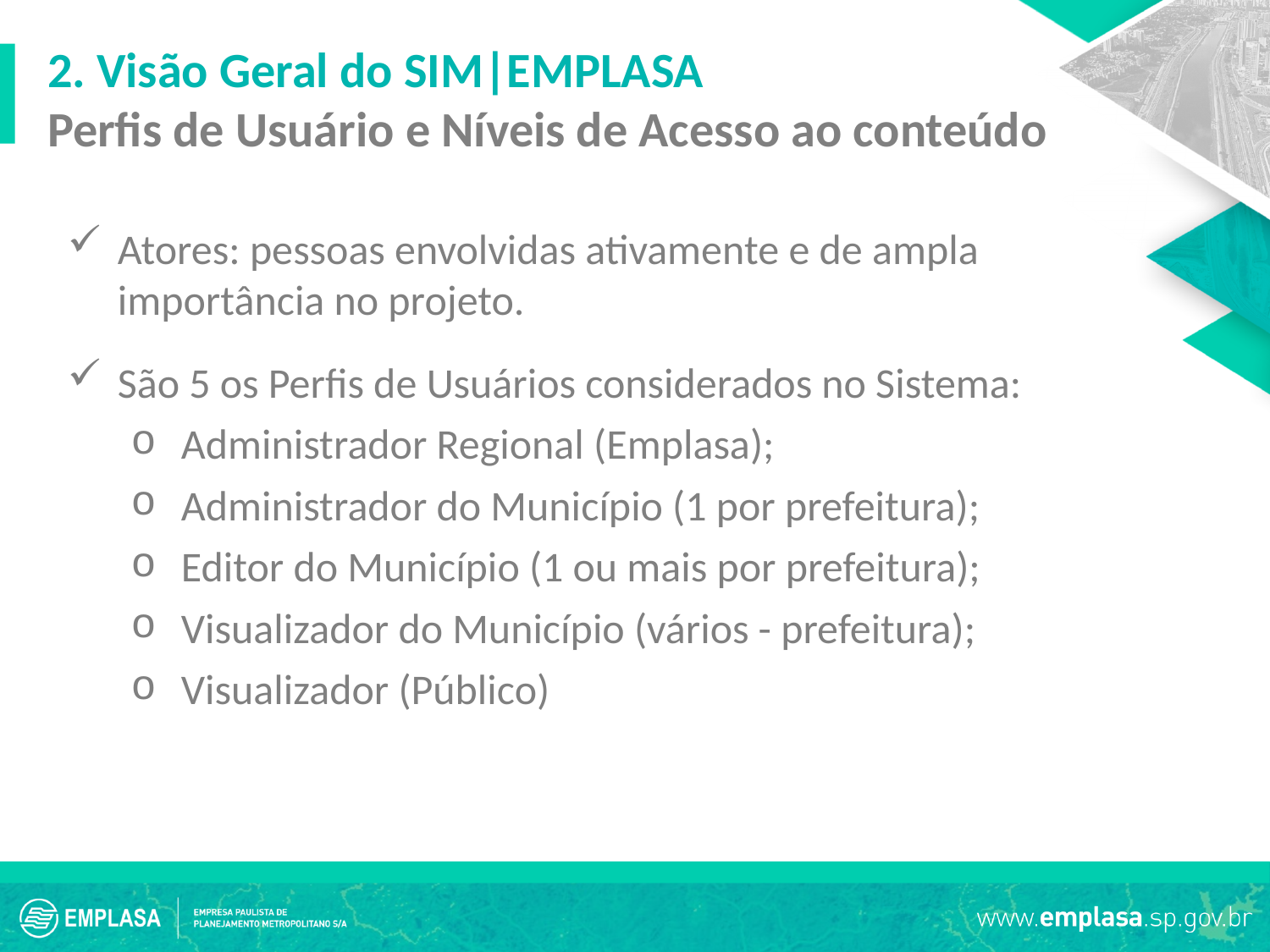

2. Visão Geral do SIM|EMPLASA
Perfis de Usuário e Níveis de Acesso ao conteúdo
Atores: pessoas envolvidas ativamente e de ampla importância no projeto.
São 5 os Perfis de Usuários considerados no Sistema:
Administrador Regional (Emplasa);
Administrador do Município (1 por prefeitura);
Editor do Município (1 ou mais por prefeitura);
Visualizador do Município (vários - prefeitura);
Visualizador (Público)